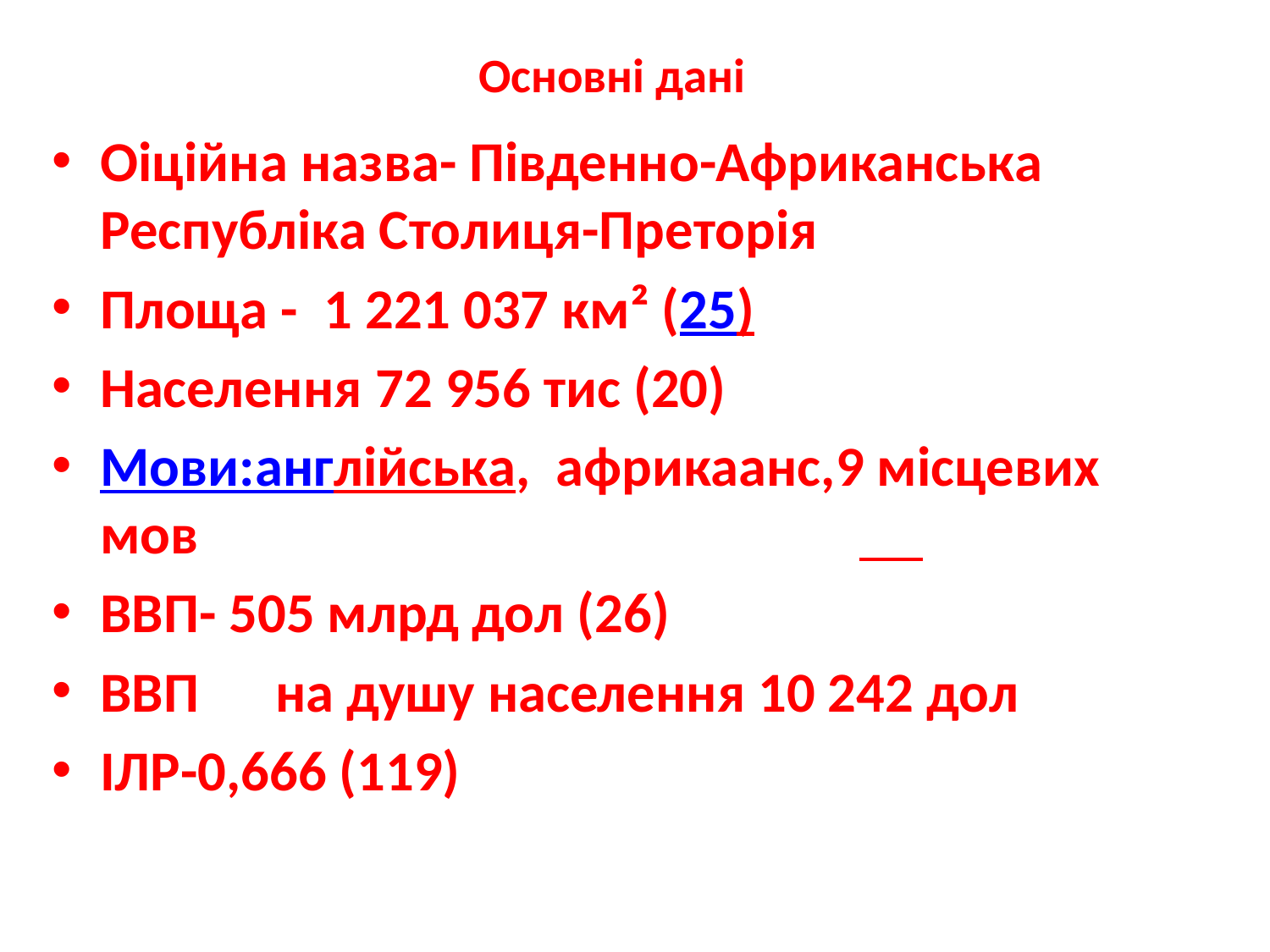

# Основні дані
Оіційна назва- Південно-Африканська Республіка Столиця-Преторія
Площа -  1 221 037 км² (25)
Населення 72 956 тис (20)
Мови:англійська,  африкаанс,9 місцевих  мов
ВВП- 505 млрд дол (26)
ВВП      на душу населення 10 242 дол
ІЛР-0,666 (119)